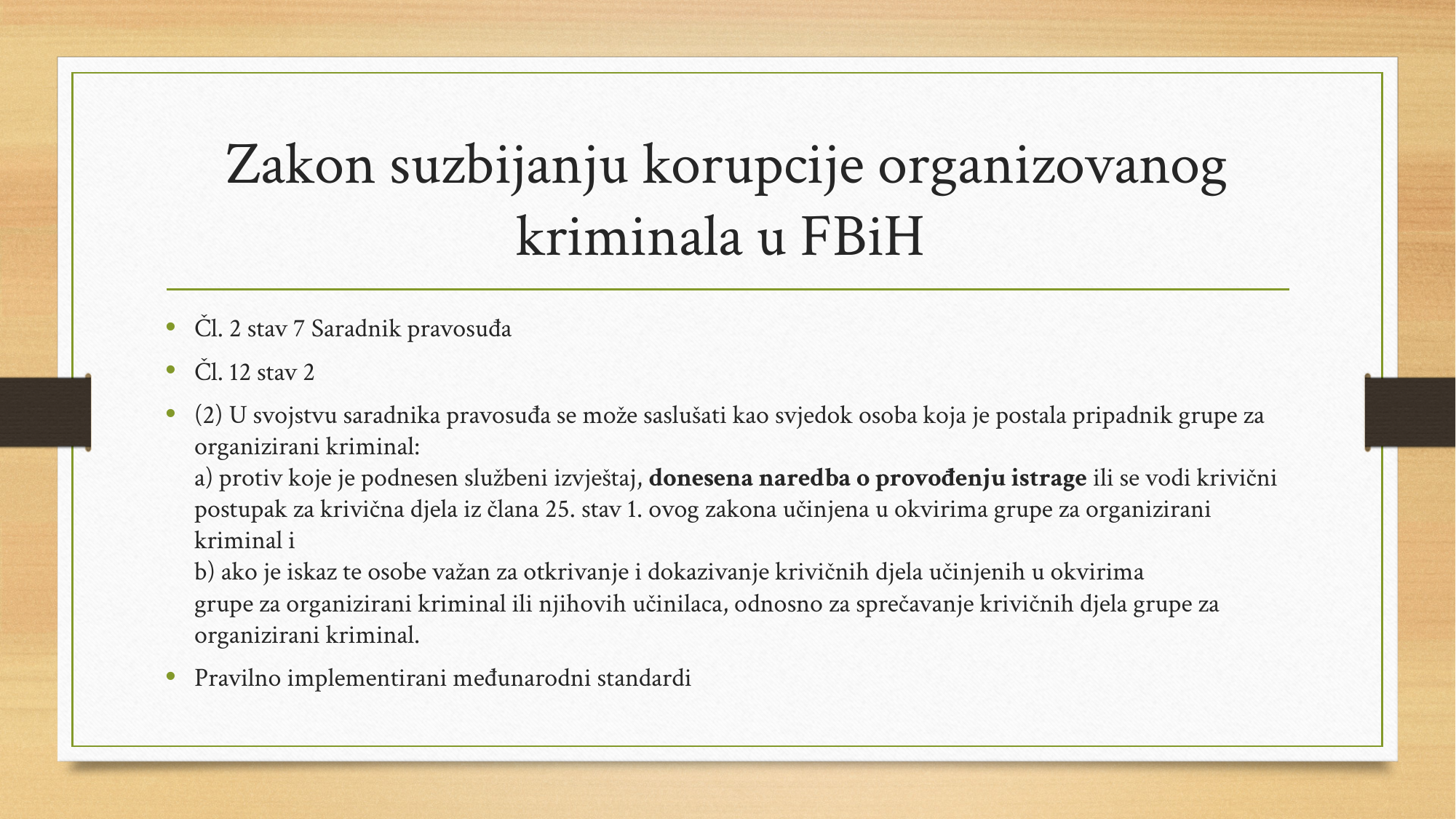

# Zakon suzbijanju korupcije organizovanog kriminala u FBiH
Čl. 2 stav 7 Saradnik pravosuđa
Čl. 12 stav 2
(2) U svojstvu saradnika pravosuđa se može saslušati kao svjedok osoba koja je postala pripadnik grupe za organizirani kriminal:
a) protiv koje je podnesen službeni izvještaj, donesena naredba o provođenju istrage ili se vodi krivični postupak za krivična djela iz člana 25. stav 1. ovog zakona učinjena u okvirima grupe za organizirani kriminal i
b) ako je iskaz te osobe važan za otkrivanje i dokazivanje krivičnih djela učinjenih u okvirima
grupe za organizirani kriminal ili njihovih učinilaca, odnosno za sprečavanje krivičnih djela grupe za organizirani kriminal.
Pravilno implementirani međunarodni standardi